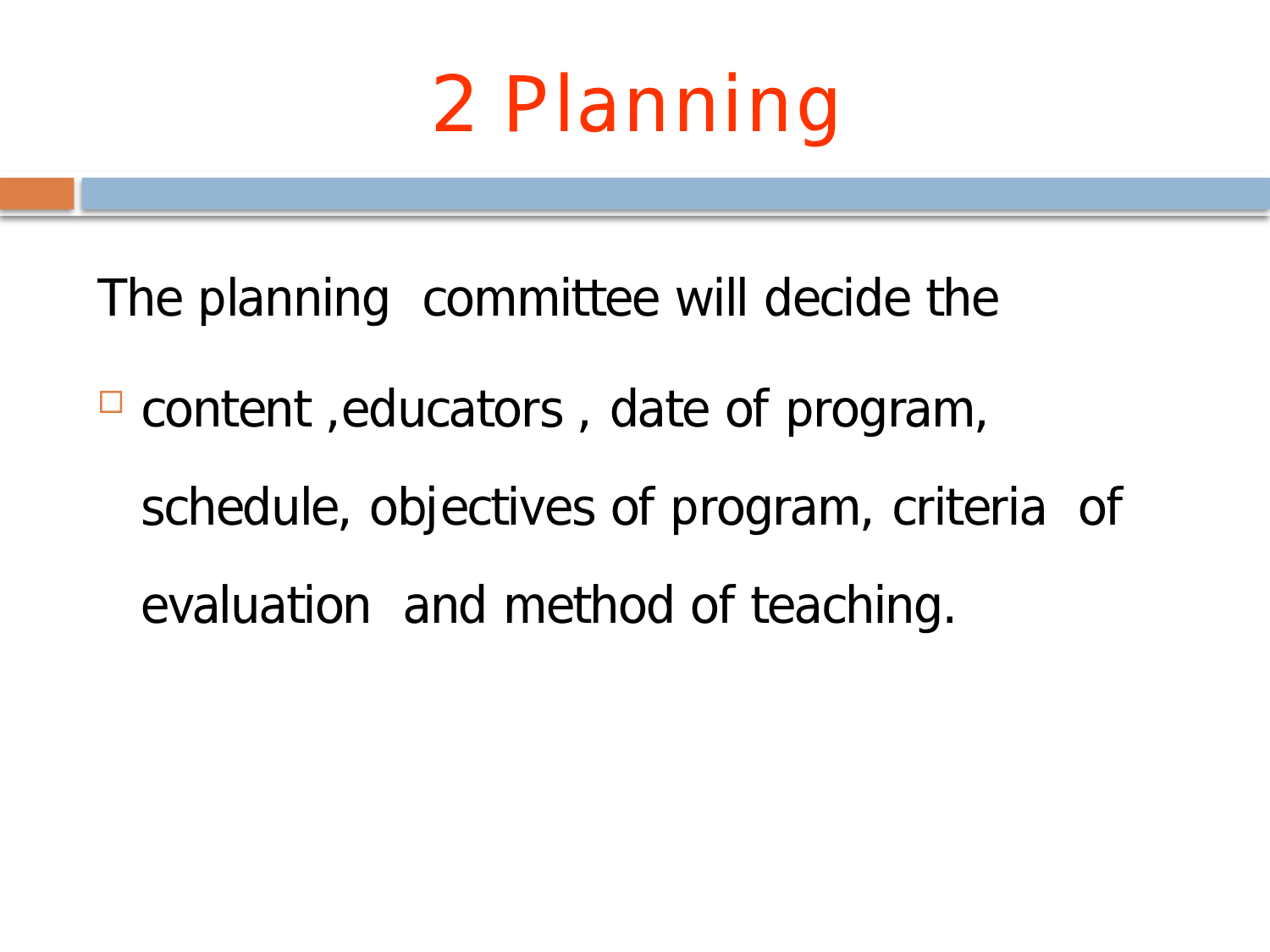

# 2 Planning
The planning  committee will decide the
content ,educators , date of program, schedule, objectives of program, criteria  of evaluation  and method of teaching.